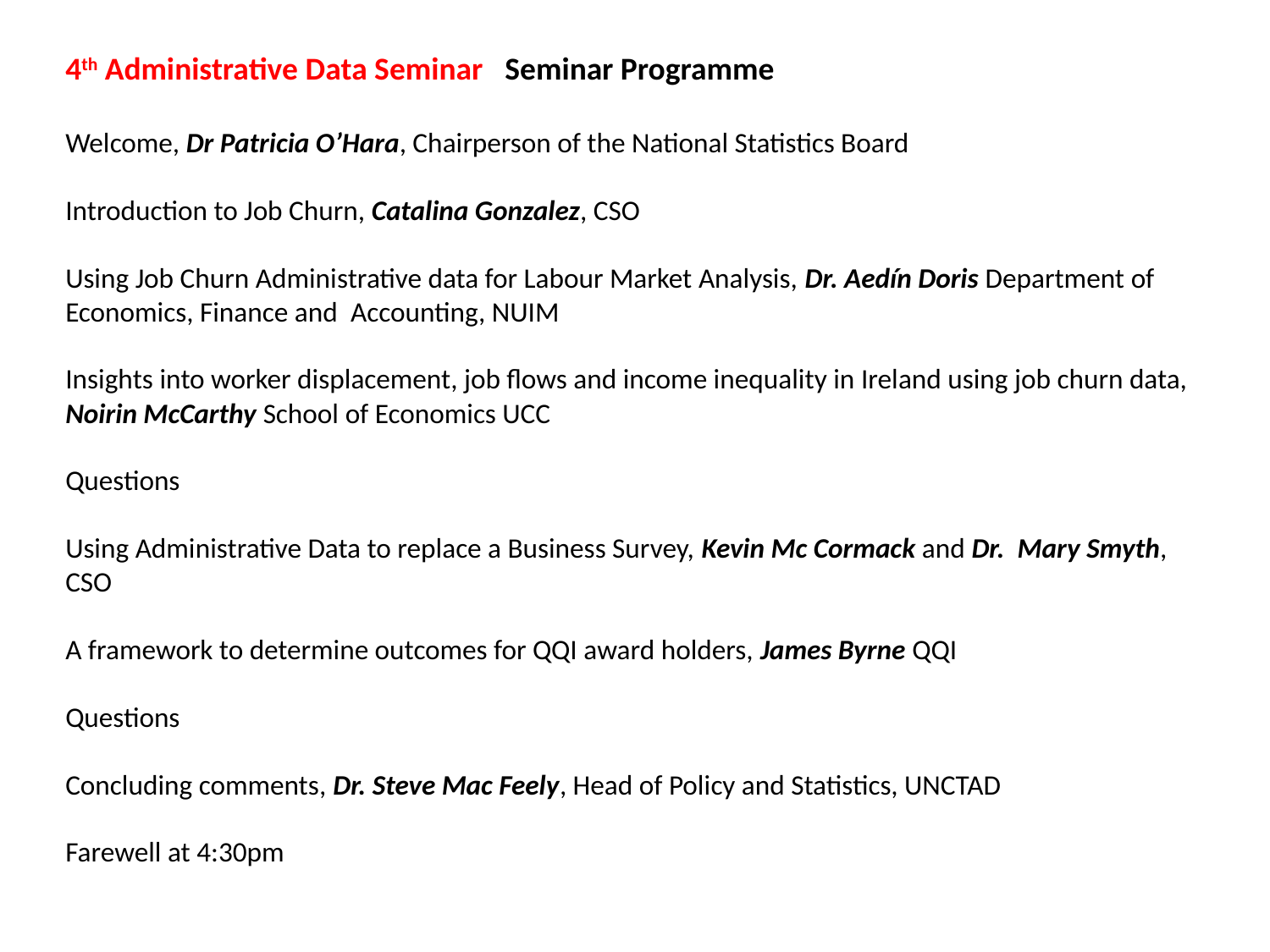

4th Administrative Data Seminar   Seminar Programme

Welcome, Dr Patricia O’Hara, Chairperson of the National Statistics Board

Introduction to Job Churn, Catalina Gonzalez, CSO

Using Job Churn Administrative data for Labour Market Analysis, Dr. Aedín Doris Department of Economics, Finance and  Accounting, NUIM

Insights into worker displacement, job flows and income inequality in Ireland using job churn data, Noirin McCarthy School of Economics UCC

Questions

Using Administrative Data to replace a Business Survey, Kevin Mc Cormack and Dr.  Mary Smyth, CSO

A framework to determine outcomes for QQI award holders, James Byrne QQI

Questions

Concluding comments, Dr. Steve Mac Feely, Head of Policy and Statistics, UNCTAD

Farewell at 4:30pm